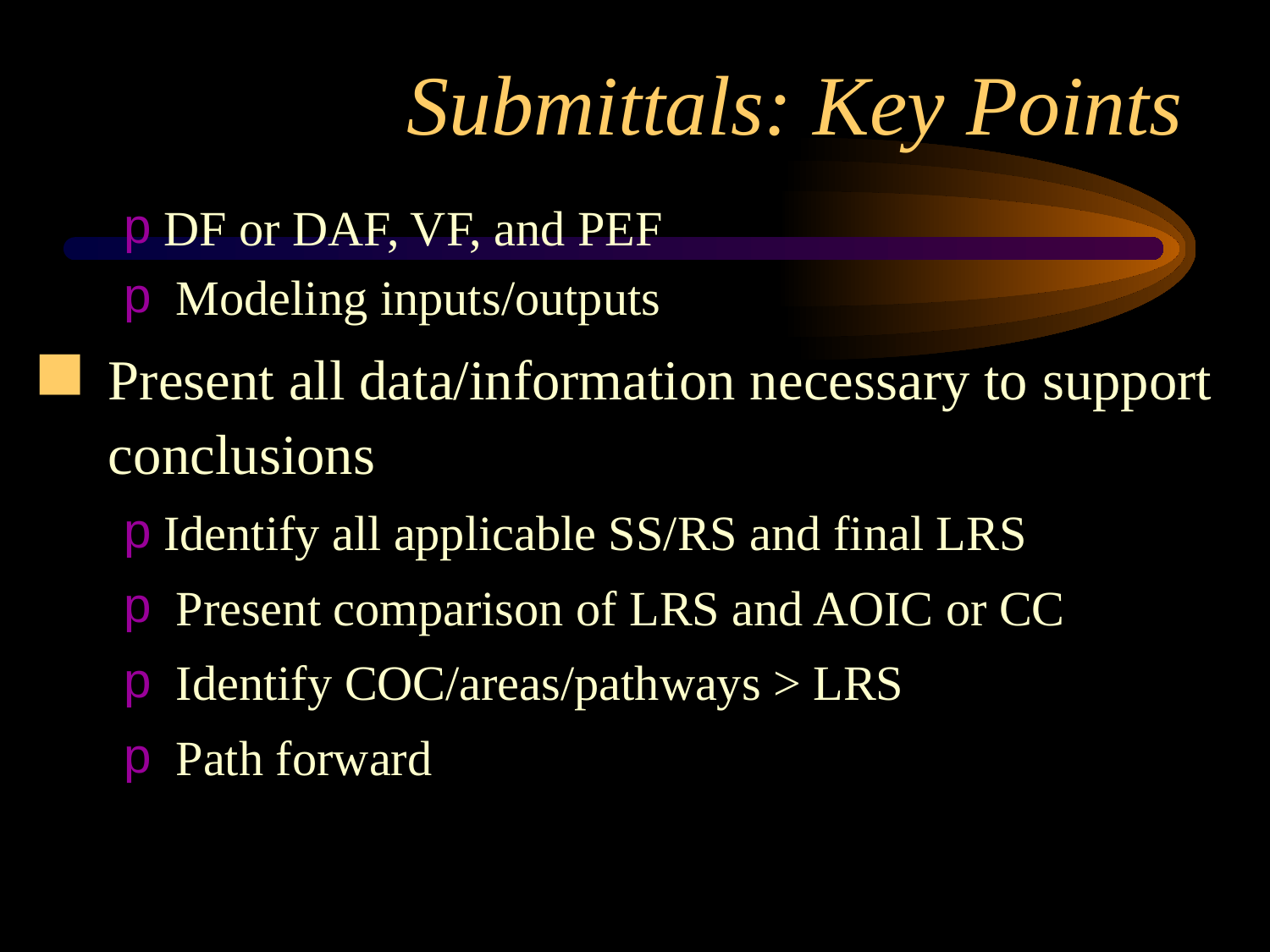

# Submittals: Key Points
DF or DAF, VF, and PEF
 Modeling inputs/outputs
Present all data/information necessary to support conclusions
Identify all applicable SS/RS and final LRS
 Present comparison of LRS and AOIC or CC
 Identify COC/areas/pathways > LRS
 Path forward